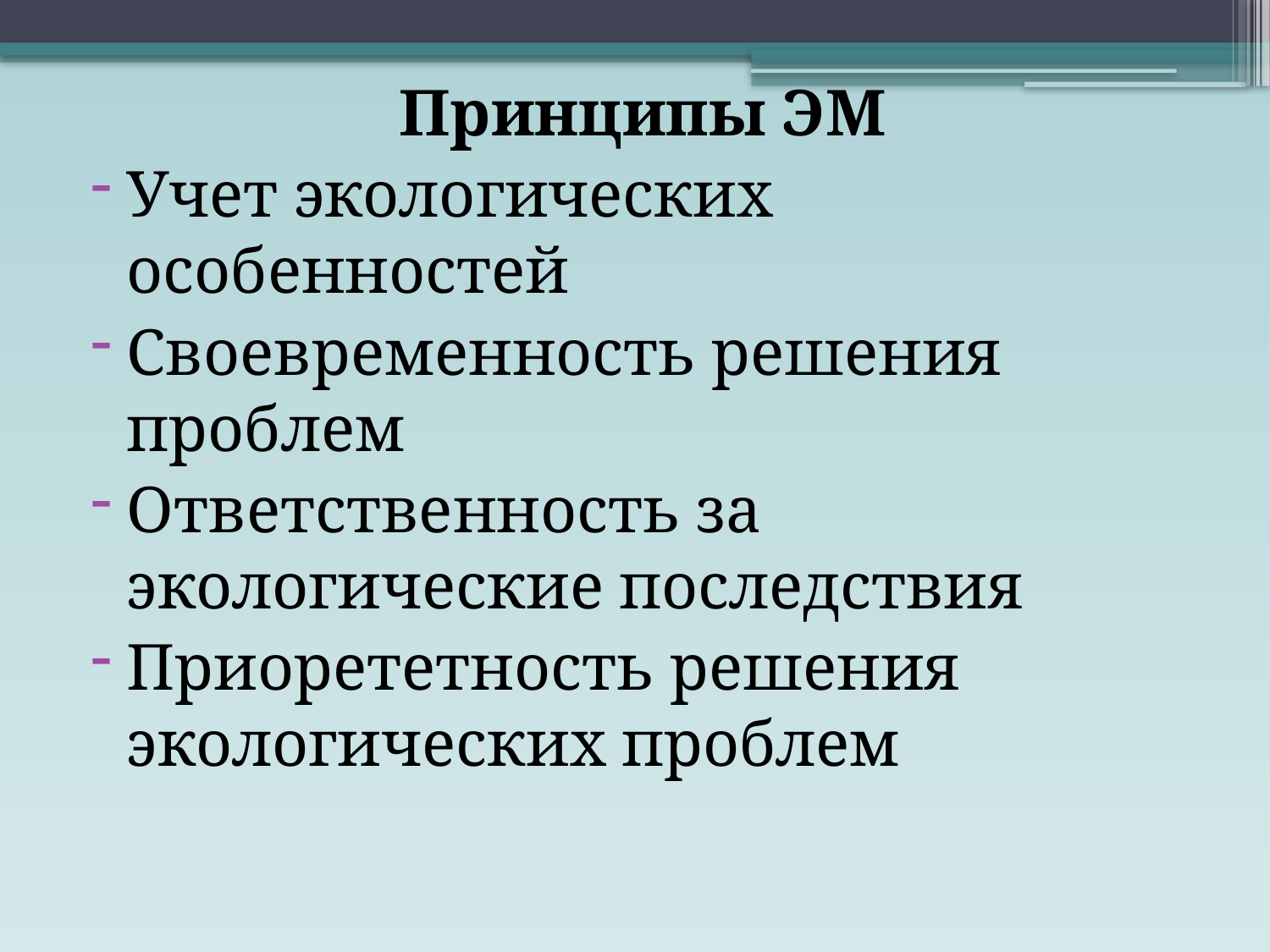

Принципы ЭМ
Учет экологических особенностей
Своевременность решения проблем
Ответственность за экологические последствия
Приорететность решения экологических проблем